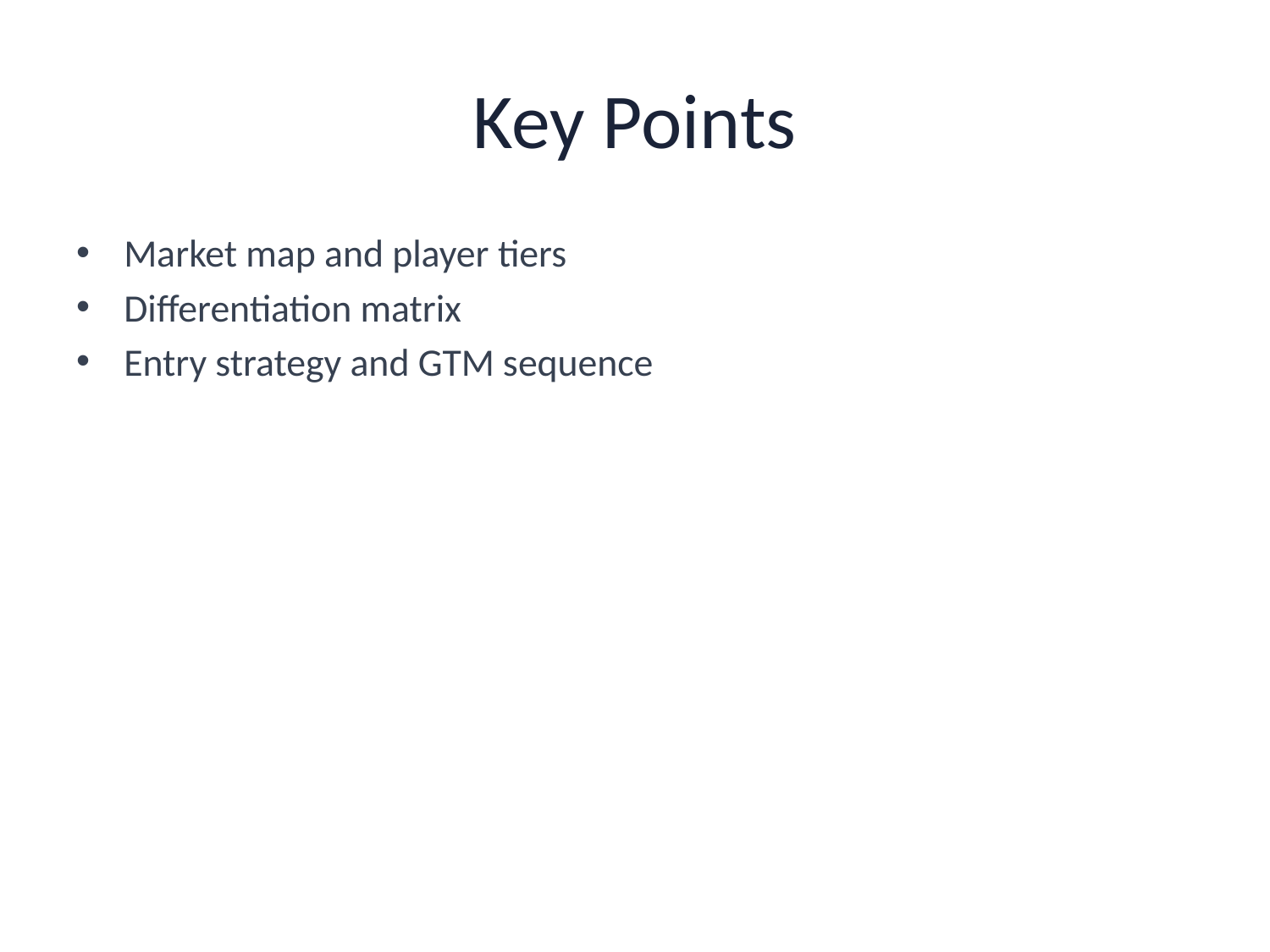

# Key Points
Market map and player tiers
Differentiation matrix
Entry strategy and GTM sequence